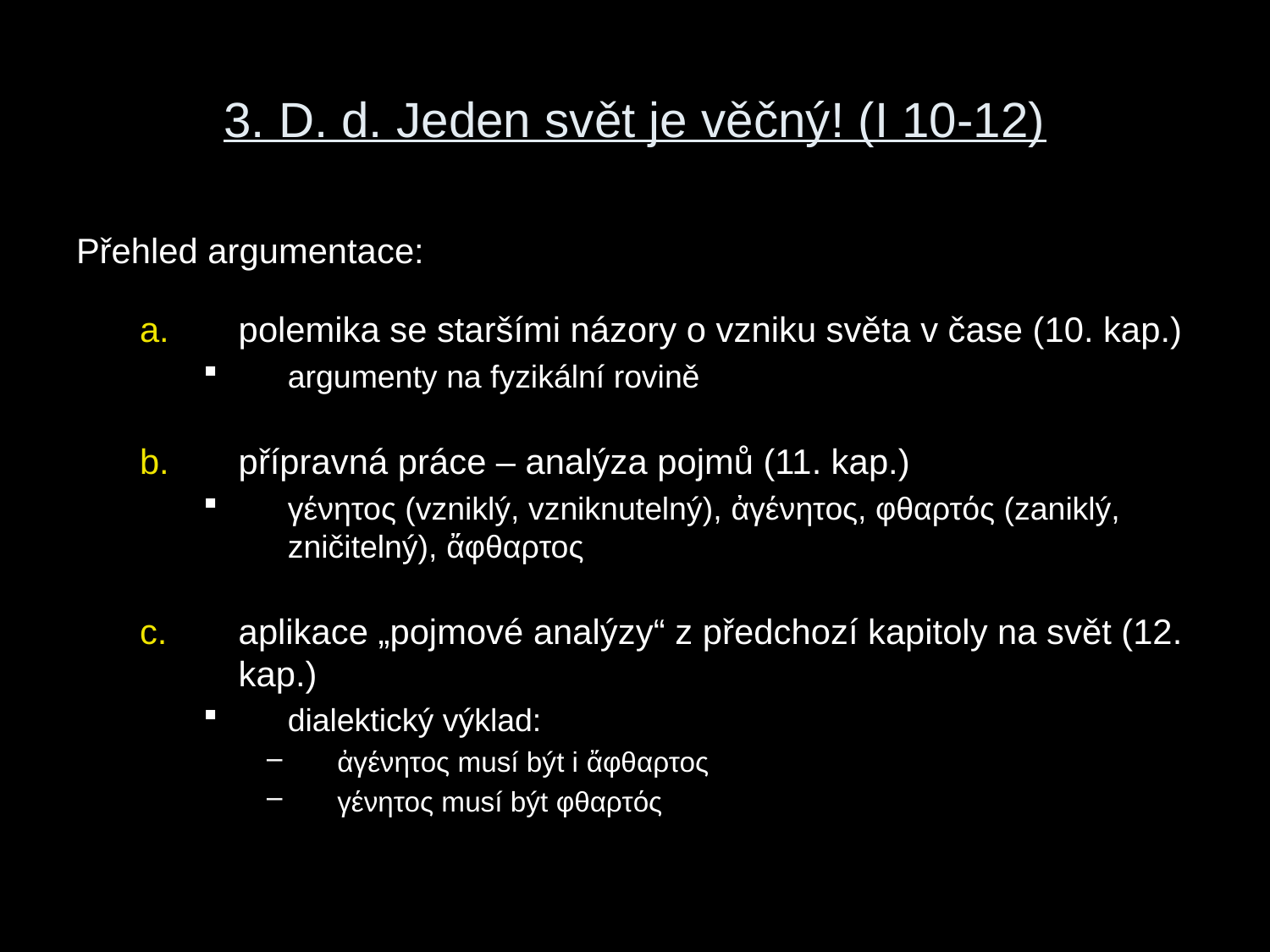

# 3. D. d. Jeden svět je věčný! (I 10-12)
Přehled argumentace:

polemika se staršími názory o vzniku světa v čase (10. kap.)
argumenty na fyzikální rovině
přípravná práce – analýza pojmů (11. kap.)
γένητος (vzniklý, vzniknutelný), ἀγένητος, φθαρτός (zaniklý, zničitelný), ἄφθαρτος
aplikace „pojmové analýzy“ z předchozí kapitoly na svět (12. kap.)
dialektický výklad:
ἀγένητος musí být i ἄφθαρτος
γένητος musí být φθαρτός